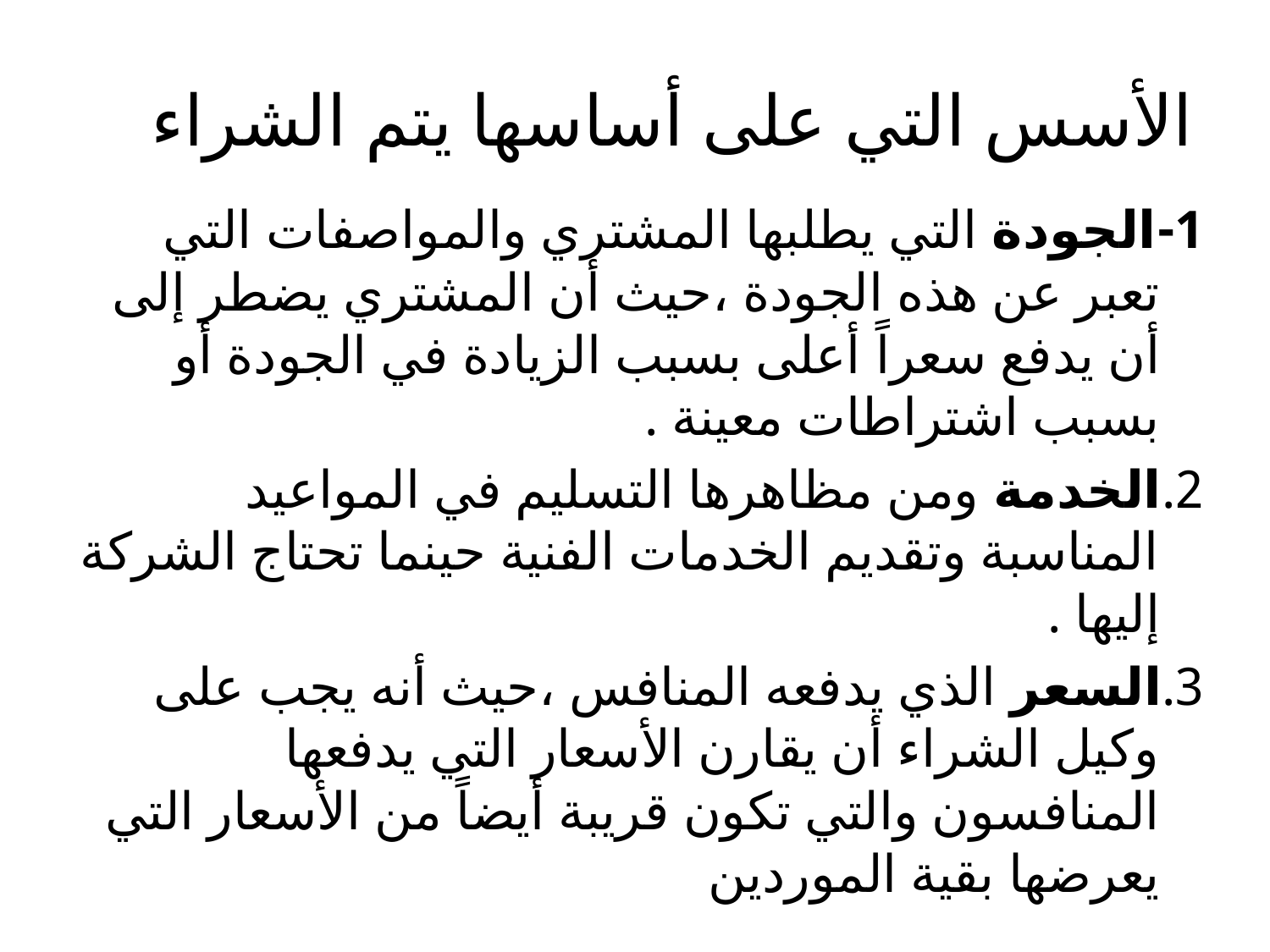

# الأسس التي على أساسها يتم الشراء
1-الجودة التي يطلبها المشتري والمواصفات التي تعبر عن هذه الجودة ،حيث أن المشتري يضطر إلى أن يدفع سعراً أعلى بسبب الزيادة في الجودة أو بسبب اشتراطات معينة .
2.	الخدمة ومن مظاهرها التسليم في المواعيد المناسبة وتقديم الخدمات الفنية حينما تحتاج الشركة إليها .
3.	السعر الذي يدفعه المنافس ،حيث أنه يجب على وكيل الشراء أن يقارن الأسعار التي يدفعها المنافسون والتي تكون قريبة أيضاً من الأسعار التي يعرضها بقية الموردين .4